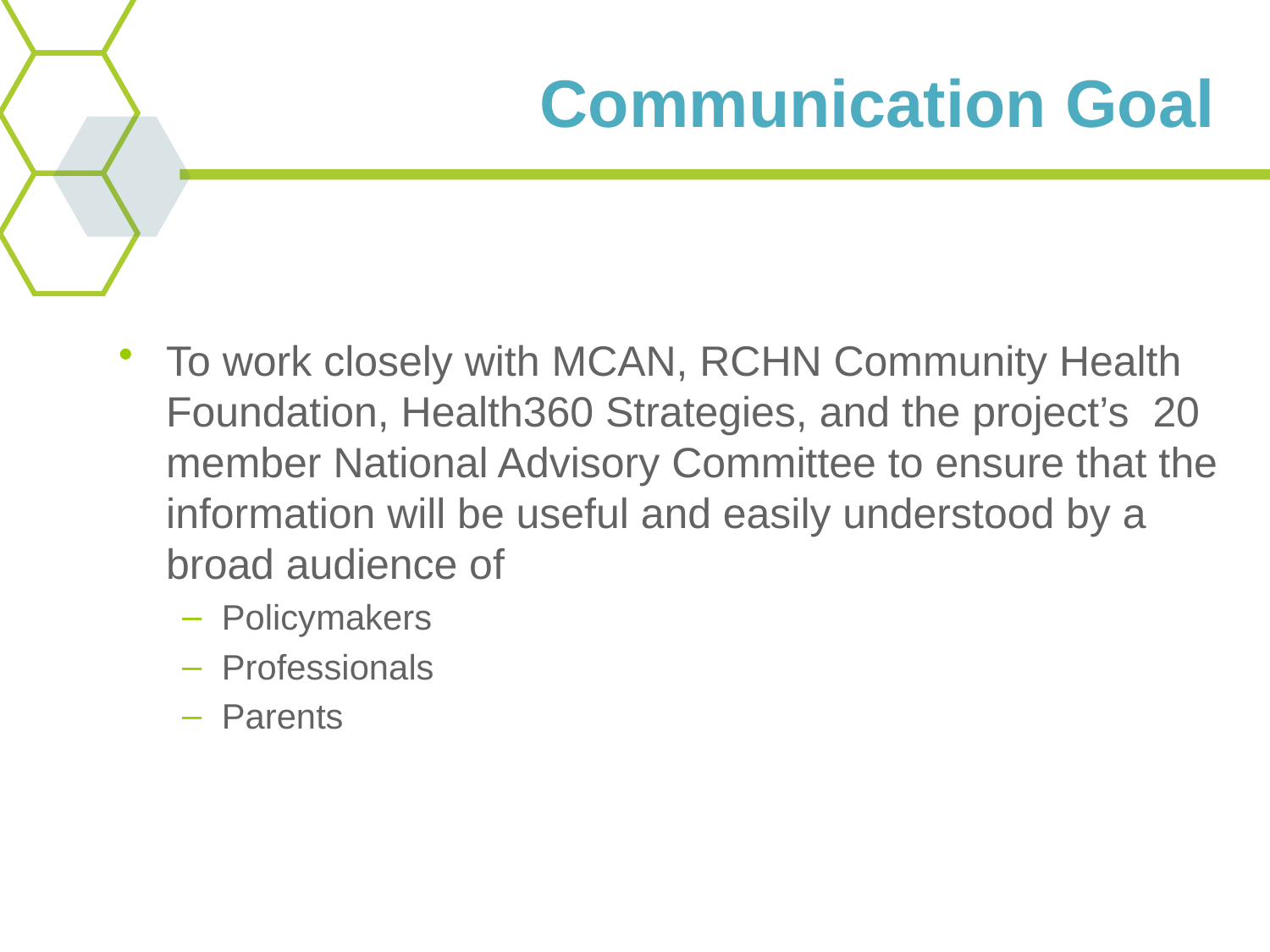

# Communication Goal
To work closely with MCAN, RCHN Community Health Foundation, Health360 Strategies, and the project’s  20 member National Advisory Committee to ensure that the information will be useful and easily understood by a broad audience of
Policymakers
Professionals
Parents